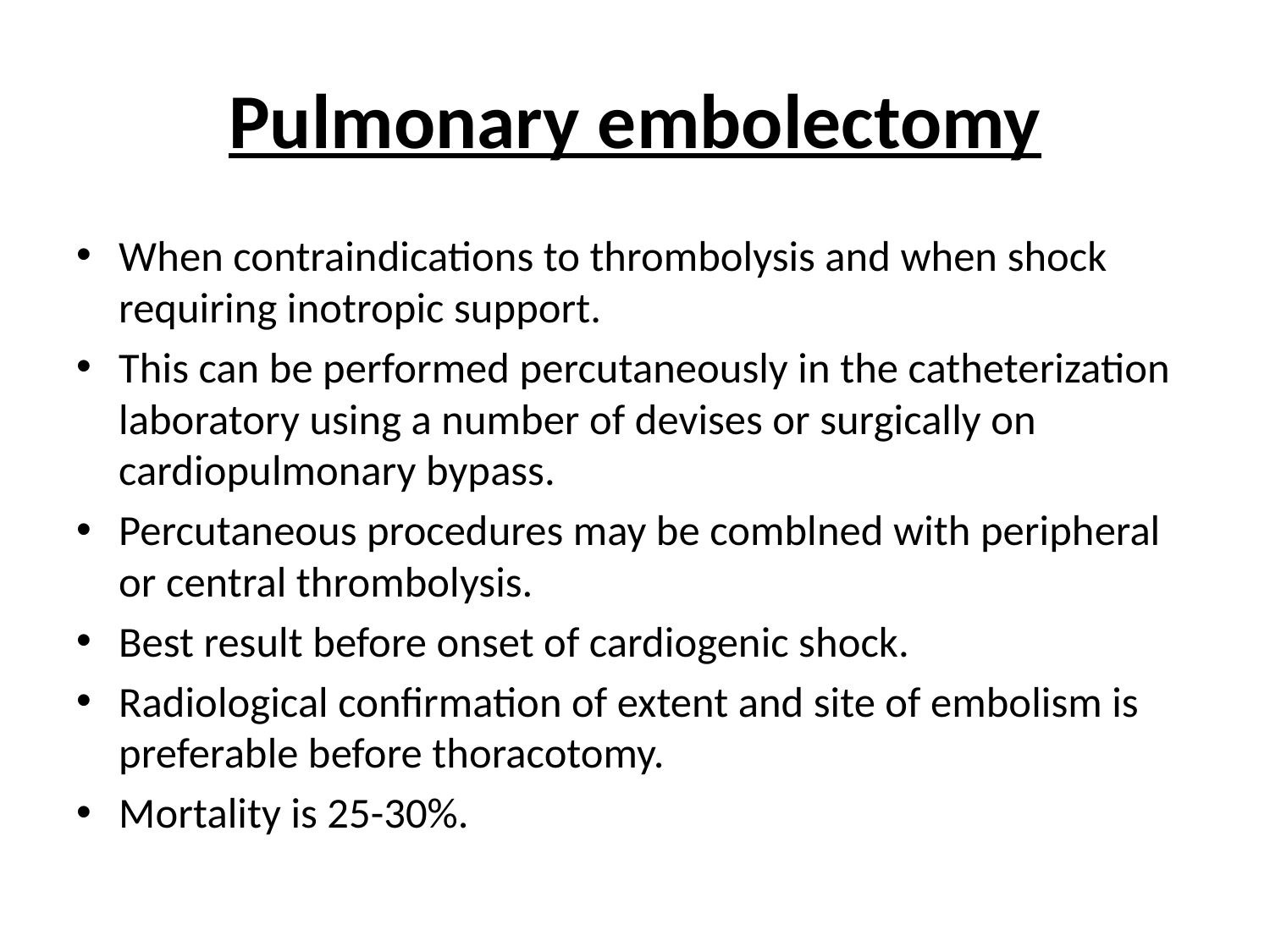

# Pulmonary embolectomy
When contraindications to thrombolysis and when shock requiring inotropic support.
This can be performed percutaneously in the catheterization laboratory using a number of devises or surgically on cardiopulmonary bypass.
Percutaneous procedures may be comblned with peripheral or central thrombolysis.
Best result before onset of cardiogenic shock.
Radiological confirmation of extent and site of embolism is preferable before thoracotomy.
Mortality is 25-30%.